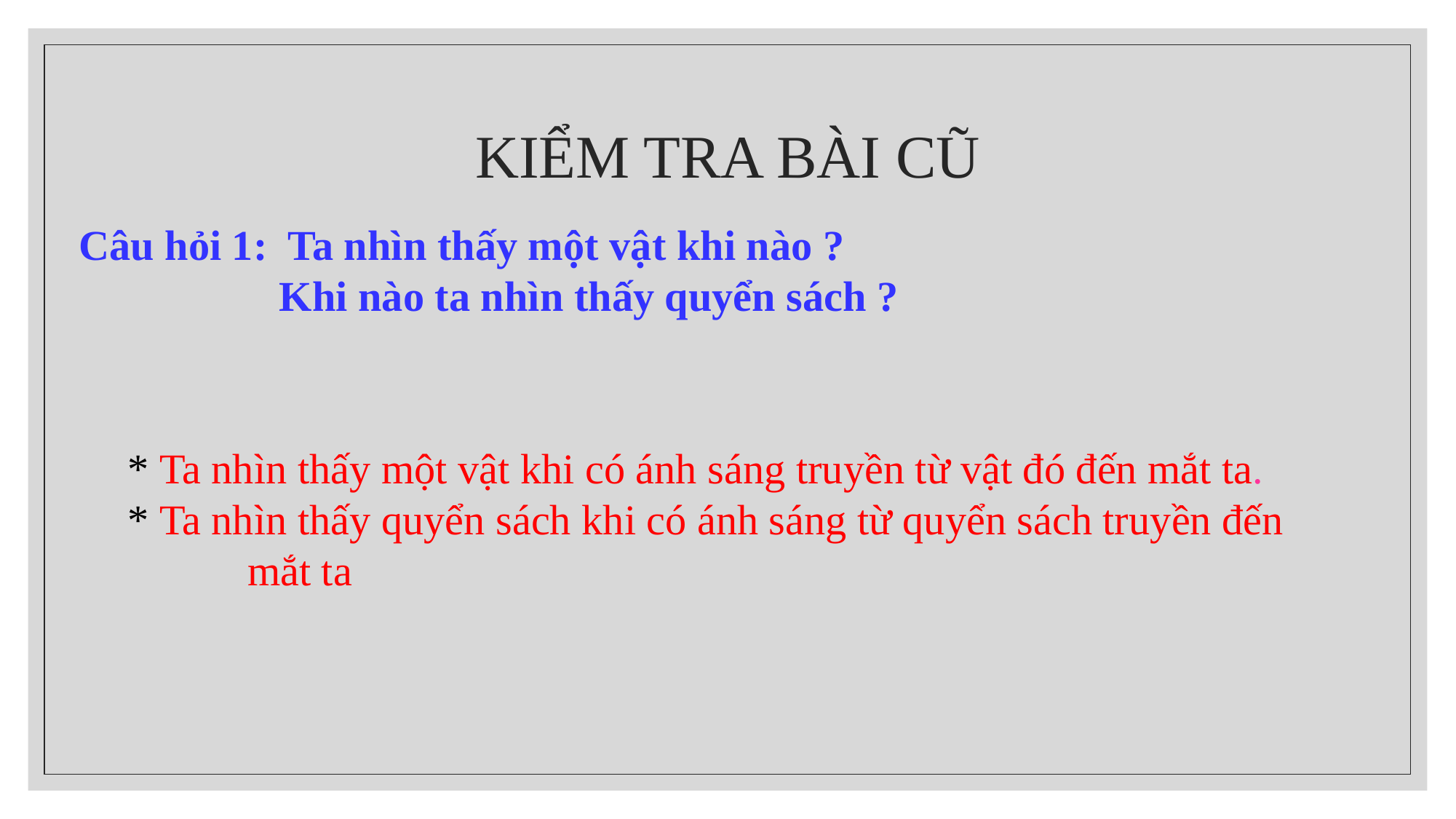

# KIỂM TRA BÀI CŨ
Câu hỏi 1:  Ta nhìn thấy một vật khi nào ?
                   Khi nào ta nhìn thấy quyển sách ?

 * Ta nhìn thấy một vật khi có ánh sáng truyền từ vật đó đến mắt ta.
 * Ta nhìn thấy quyển sách khi có ánh sáng từ quyển sách truyền đến mắt ta